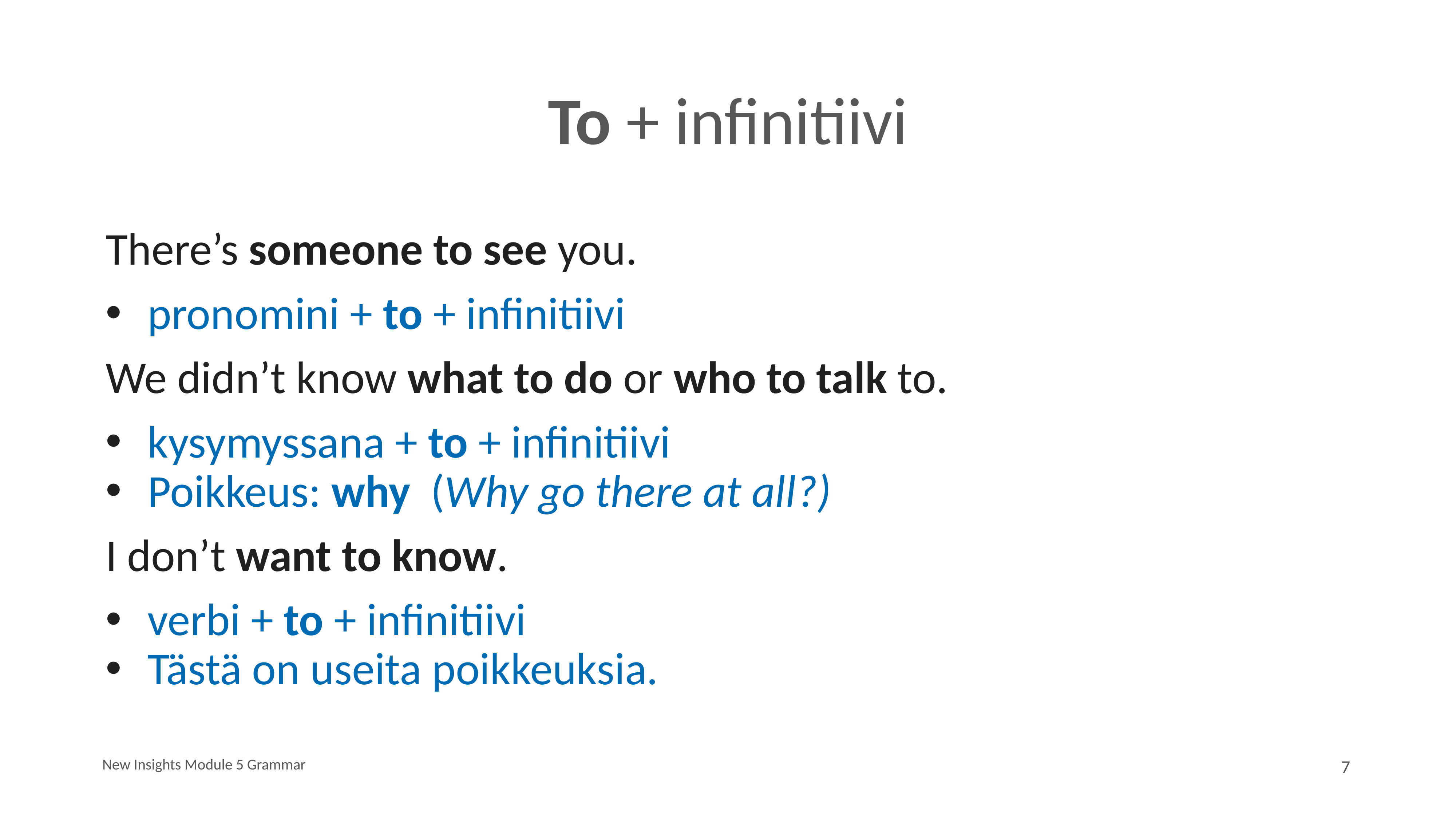

# To + infinitiivi
There’s someone to see you.
pronomini + to + infinitiivi
We didn’t know what to do or who to talk to.
kysymyssana + to + infinitiivi
Poikkeus: why	 (Why go there at all?)
I don’t want to know.
verbi + to + infinitiivi
Tästä on useita poikkeuksia.
New Insights Module 5 Grammar
7